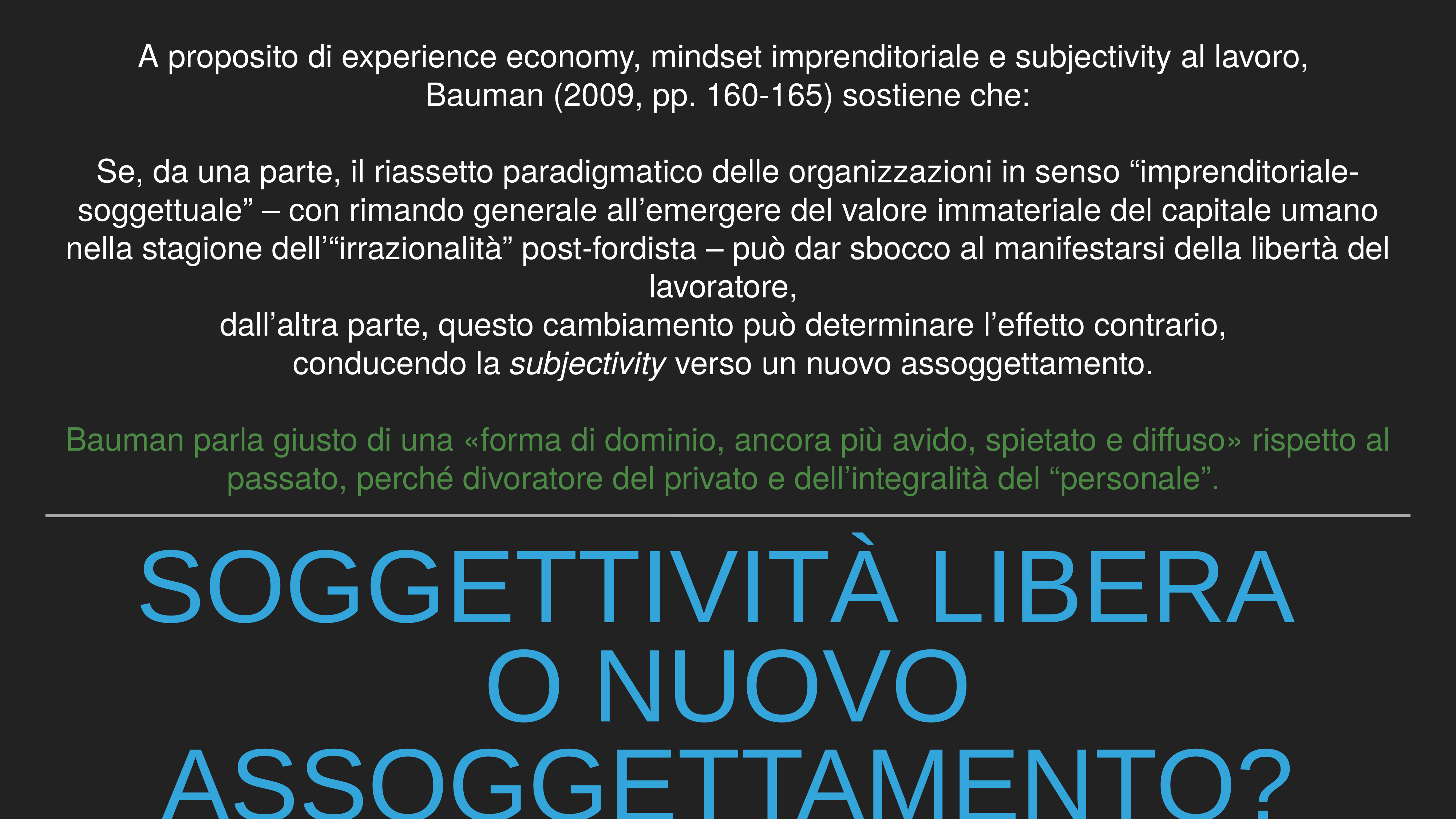

A proposito di experience economy, mindset imprenditoriale e subjectivity al lavoro,
Bauman (2009, pp. 160-165) sostiene che:

Se, da una parte, il riassetto paradigmatico delle organizzazioni in senso “imprenditoriale-soggettuale” – con rimando generale all’emergere del valore immateriale del capitale umano nella stagione dell’“irrazionalità” post-fordista – può dar sbocco al manifestarsi della libertà del lavoratore,
dall’altra parte, questo cambiamento può determinare l’effetto contrario,
conducendo la subjectivity verso un nuovo assoggettamento.

Bauman parla giusto di una «forma di dominio, ancora più avido, spietato e diffuso» rispetto al passato, perché divoratore del privato e dell’integralità del “personale”.
# soggettività libera o nuovo assoggettamento?